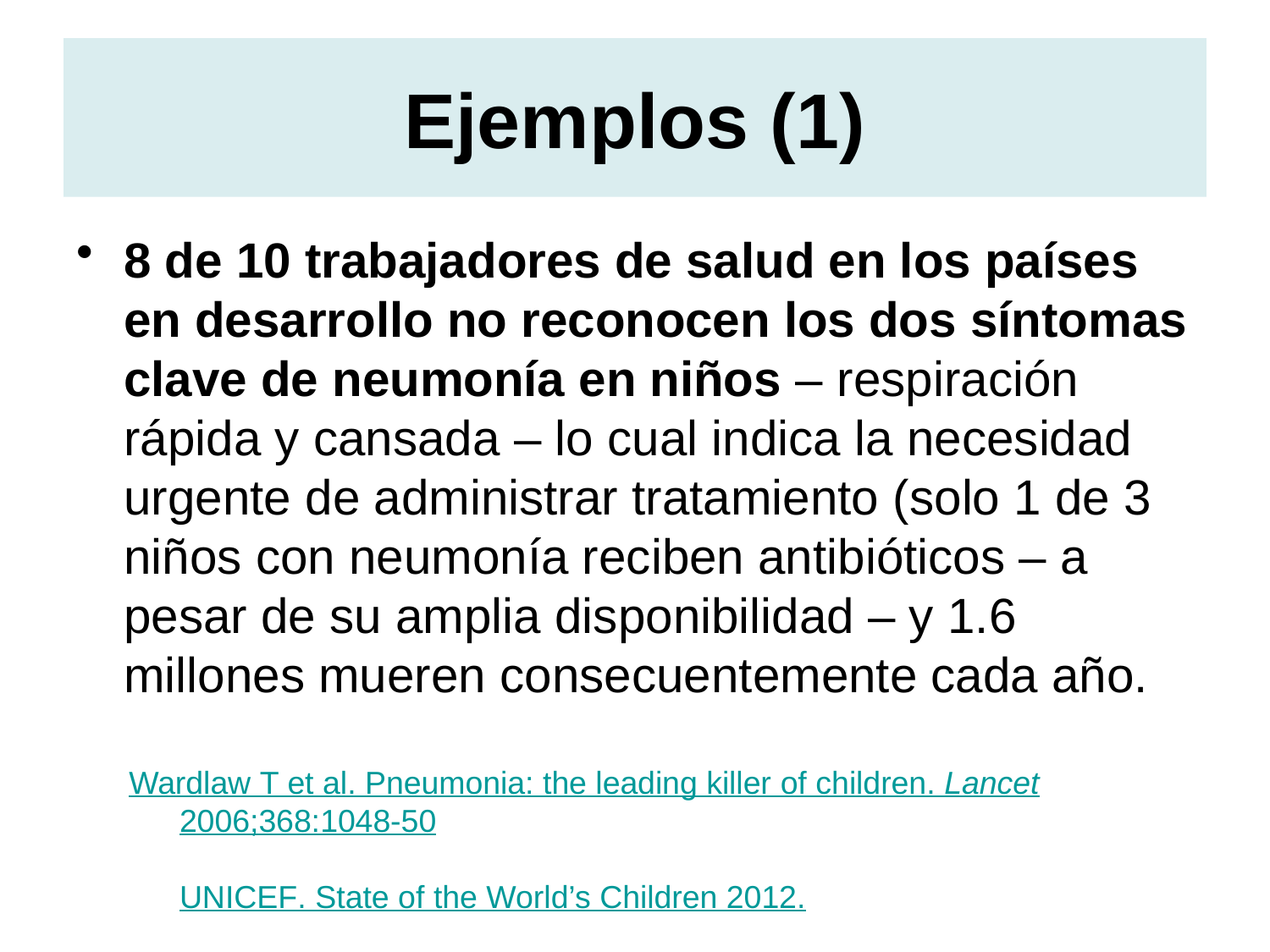

# Ejemplos (1)
8 de 10 trabajadores de salud en los países en desarrollo no reconocen los dos síntomas clave de neumonía en niños – respiración rápida y cansada – lo cual indica la necesidad urgente de administrar tratamiento (solo 1 de 3 niños con neumonía reciben antibióticos – a pesar de su amplia disponibilidad – y 1.6 millones mueren consecuentemente cada año.

Wardlaw T et al. Pneumonia: the leading killer of children. Lancet2006;368:1048-50
UNICEF. State of the World’s Children 2012.